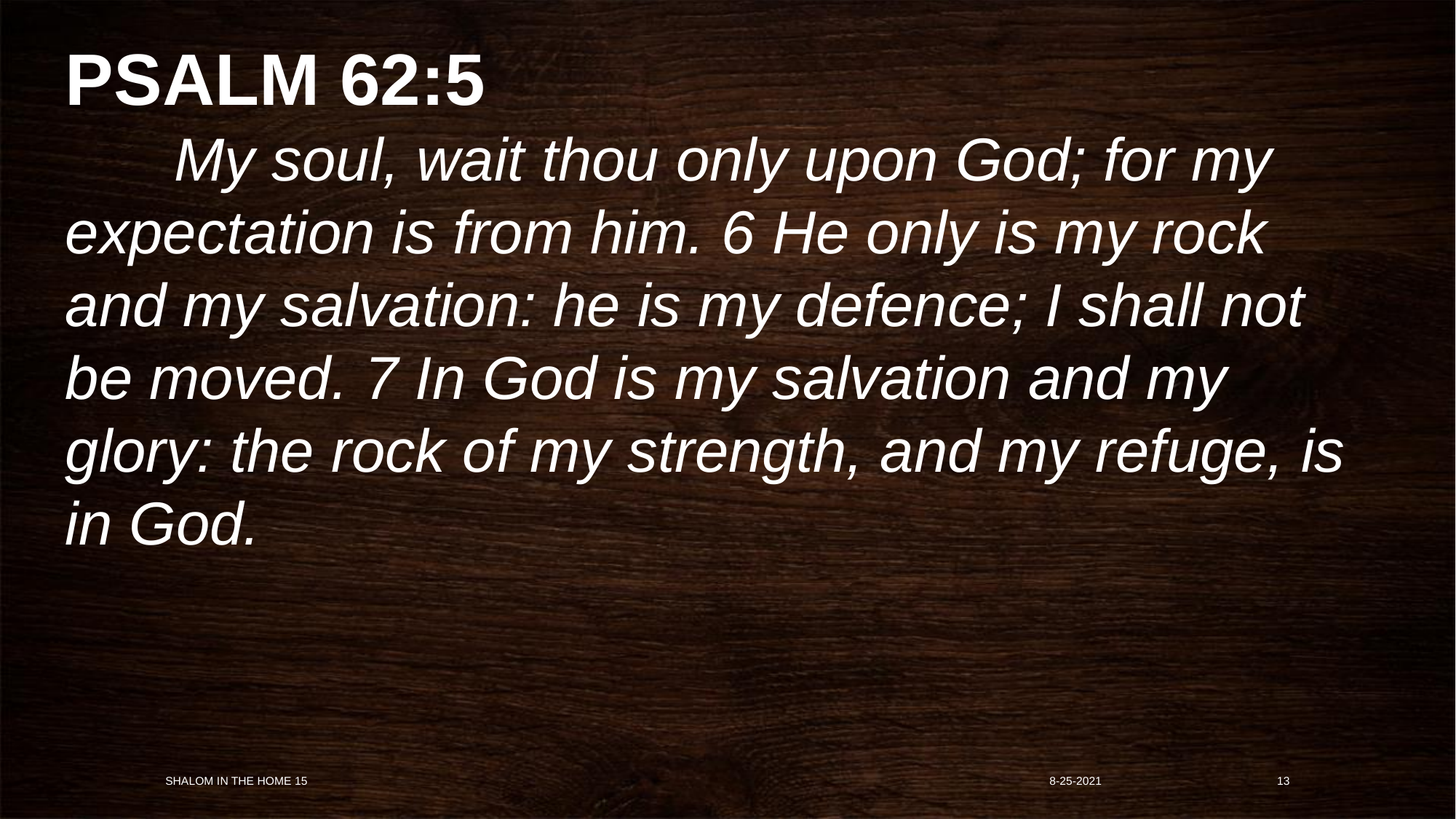

PSALM 62:5
	My soul, wait thou only upon God; for my expectation is from him. 6 He only is my rock and my salvation: he is my defence; I shall not be moved. 7 In God is my salvation and my glory: the rock of my strength, and my refuge, is in God.
Shalom in the Home 15
8-25-2021
13